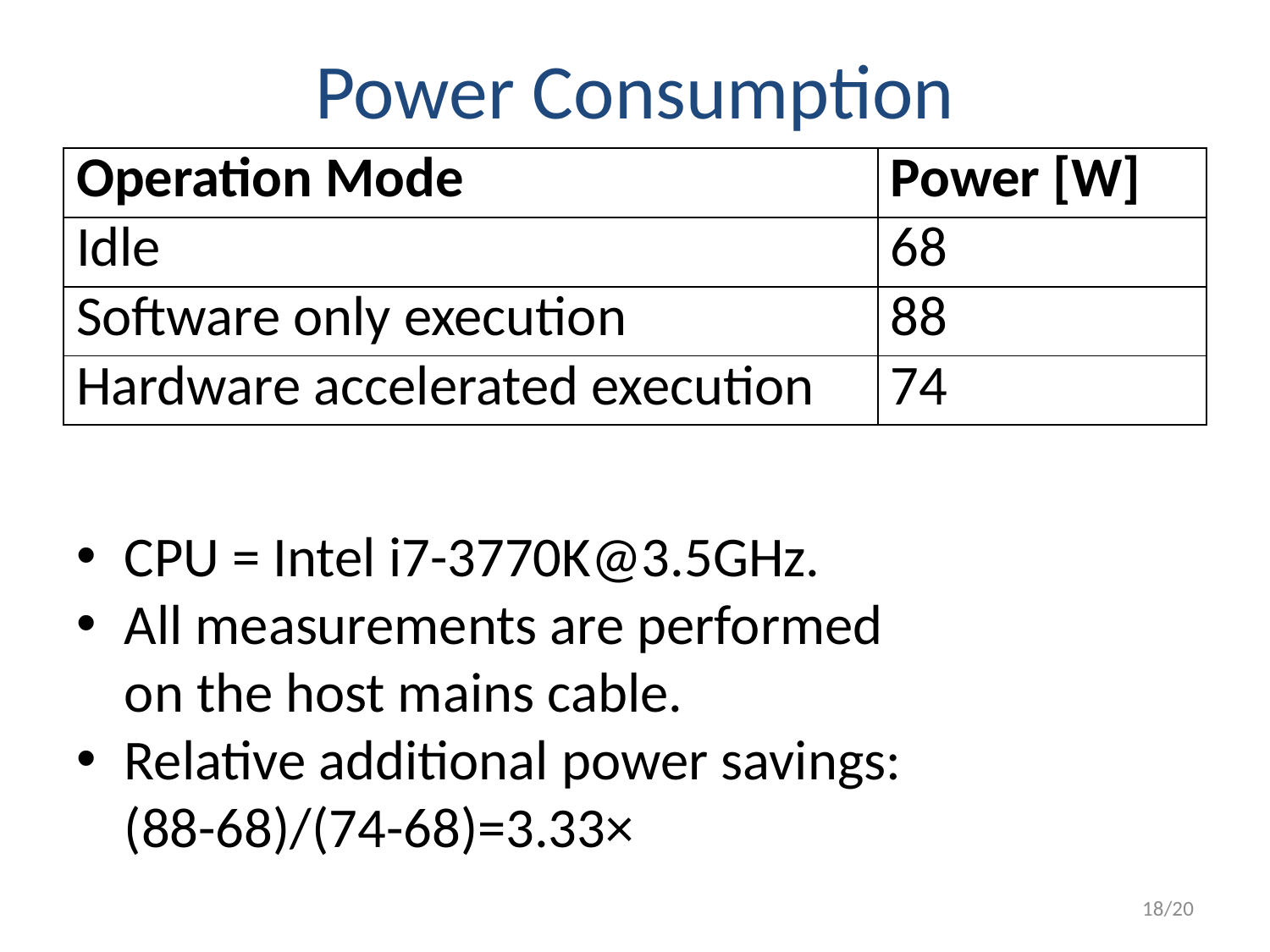

# Power Consumption
| Operation Mode | Power [W] |
| --- | --- |
| Idle | 68 |
| Software only execution | 88 |
| Hardware accelerated execution | 74 |
CPU = Intel i7-3770K@3.5GHz.
All measurements are performed
on the host mains cable.
Relative additional power savings:
	(88-68)/(74-68)=3.33×
18/20